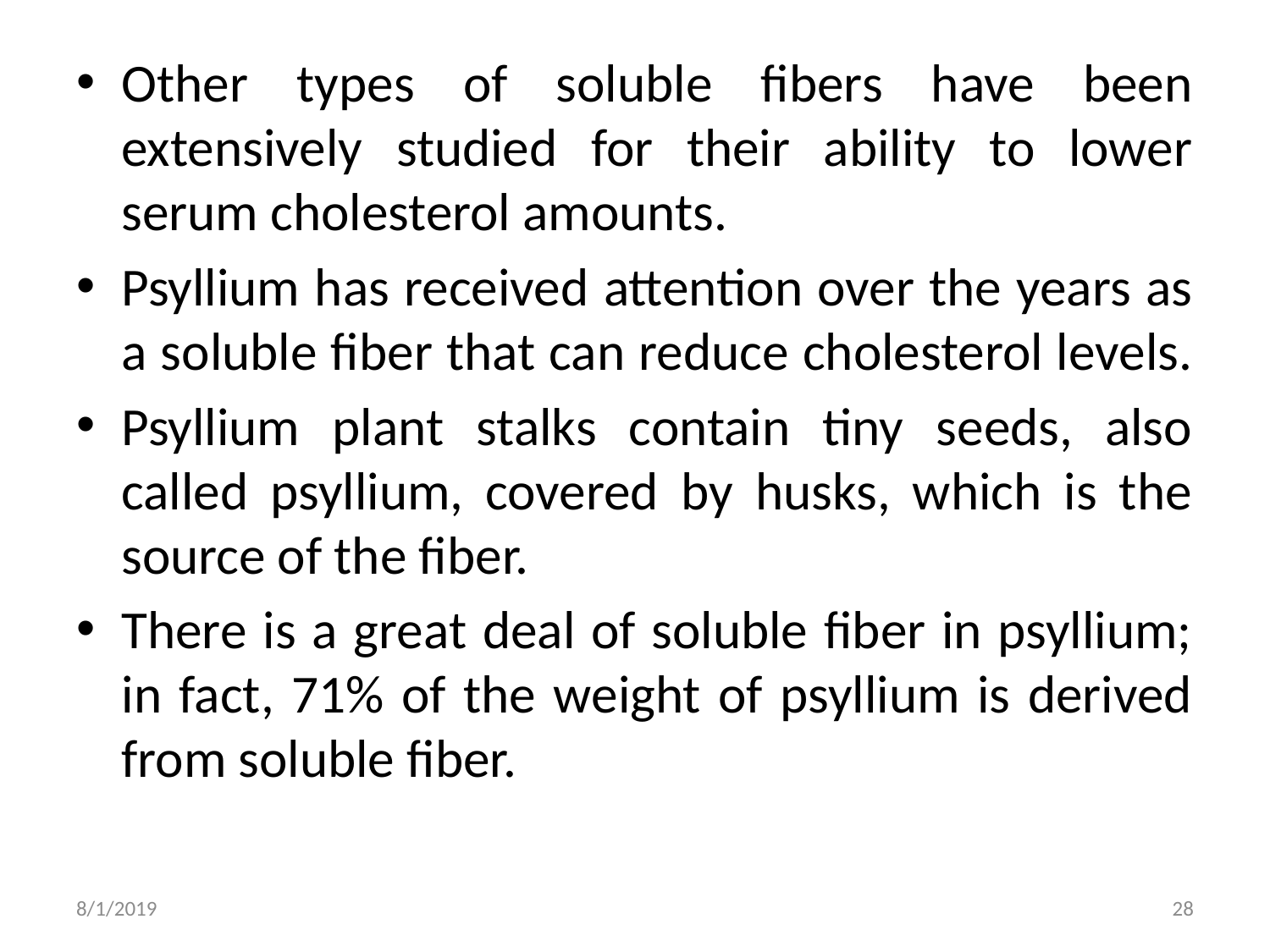

Other types of soluble fibers have been extensively studied for their ability to lower serum cholesterol amounts.
Psyllium has received attention over the years as a soluble fiber that can reduce cholesterol levels.
Psyllium plant stalks contain tiny seeds, also called psyllium, covered by husks, which is the source of the fiber.
There is a great deal of soluble fiber in psyllium; in fact, 71% of the weight of psyllium is derived from soluble fiber.
8/1/2019
28